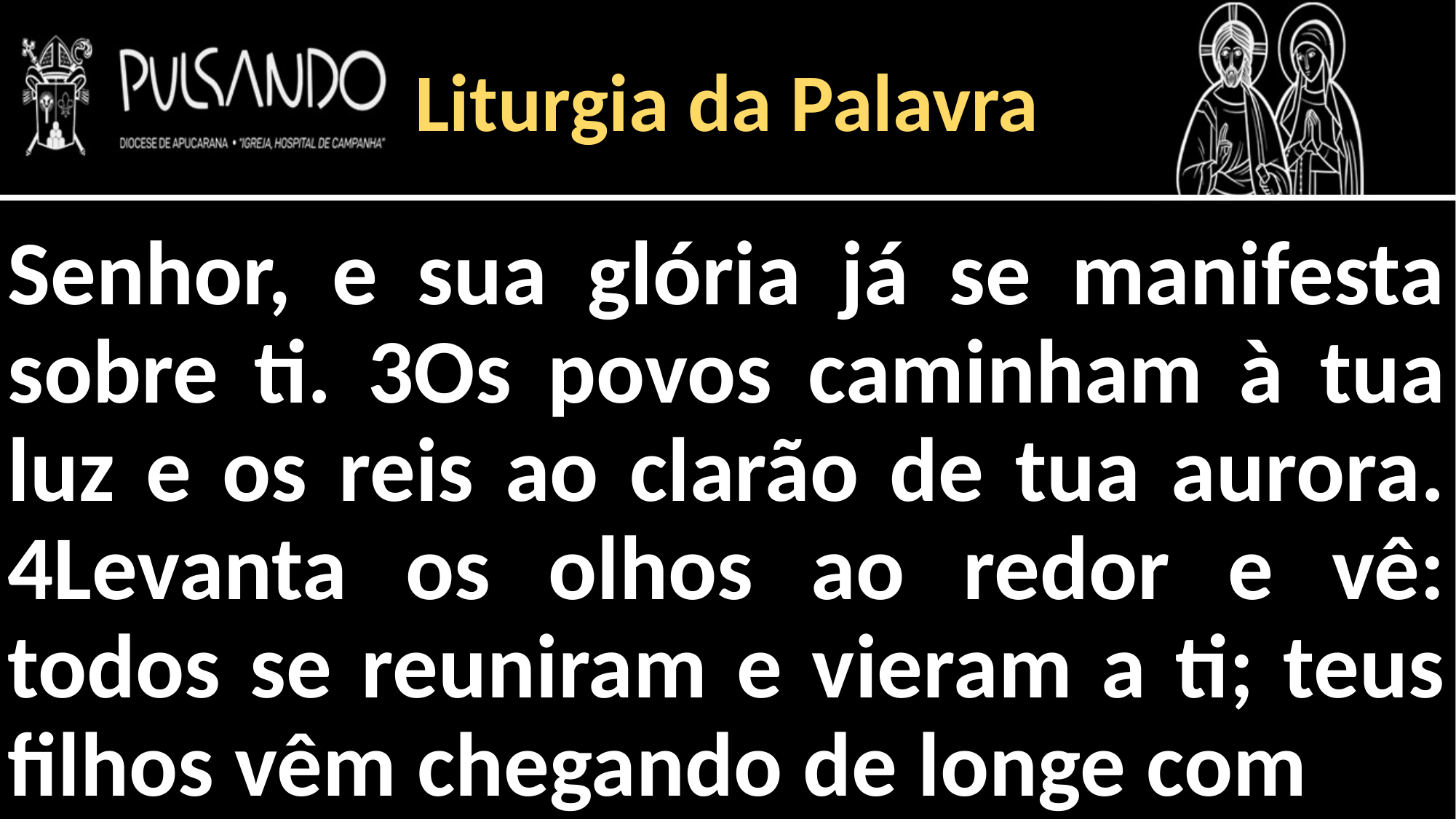

Liturgia da Palavra
Senhor, e sua glória já se manifesta sobre ti. 3Os povos caminham à tua luz e os reis ao clarão de tua aurora. 4Levanta os olhos ao redor e vê: todos se reuniram e vieram a ti; teus filhos vêm chegando de longe com